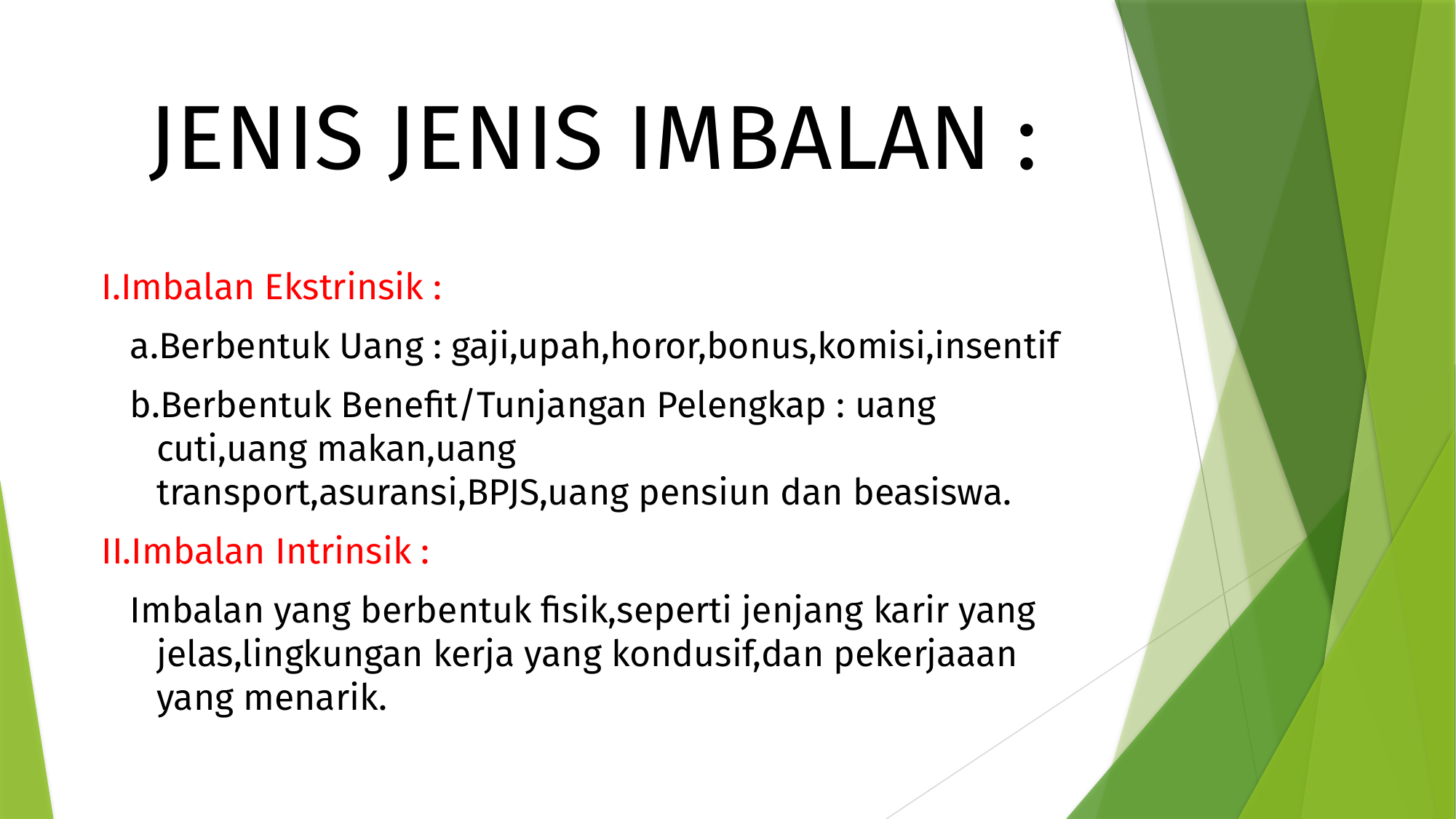

# JENIS JENIS IMBALAN :
 I.Imbalan Ekstrinsik :
    a.Berbentuk Uang : gaji,upah,horor,bonus,komisi,insentif
    b.Berbentuk Benefit/Tunjangan Pelengkap : uang cuti,uang makan,uang                            transport,asuransi,BPJS,uang pensiun dan beasiswa.
 II.Imbalan Intrinsik :
    Imbalan yang berbentuk fisik,seperti jenjang karir yang jelas,lingkungan kerja yang kondusif,dan pekerjaaan yang menarik.